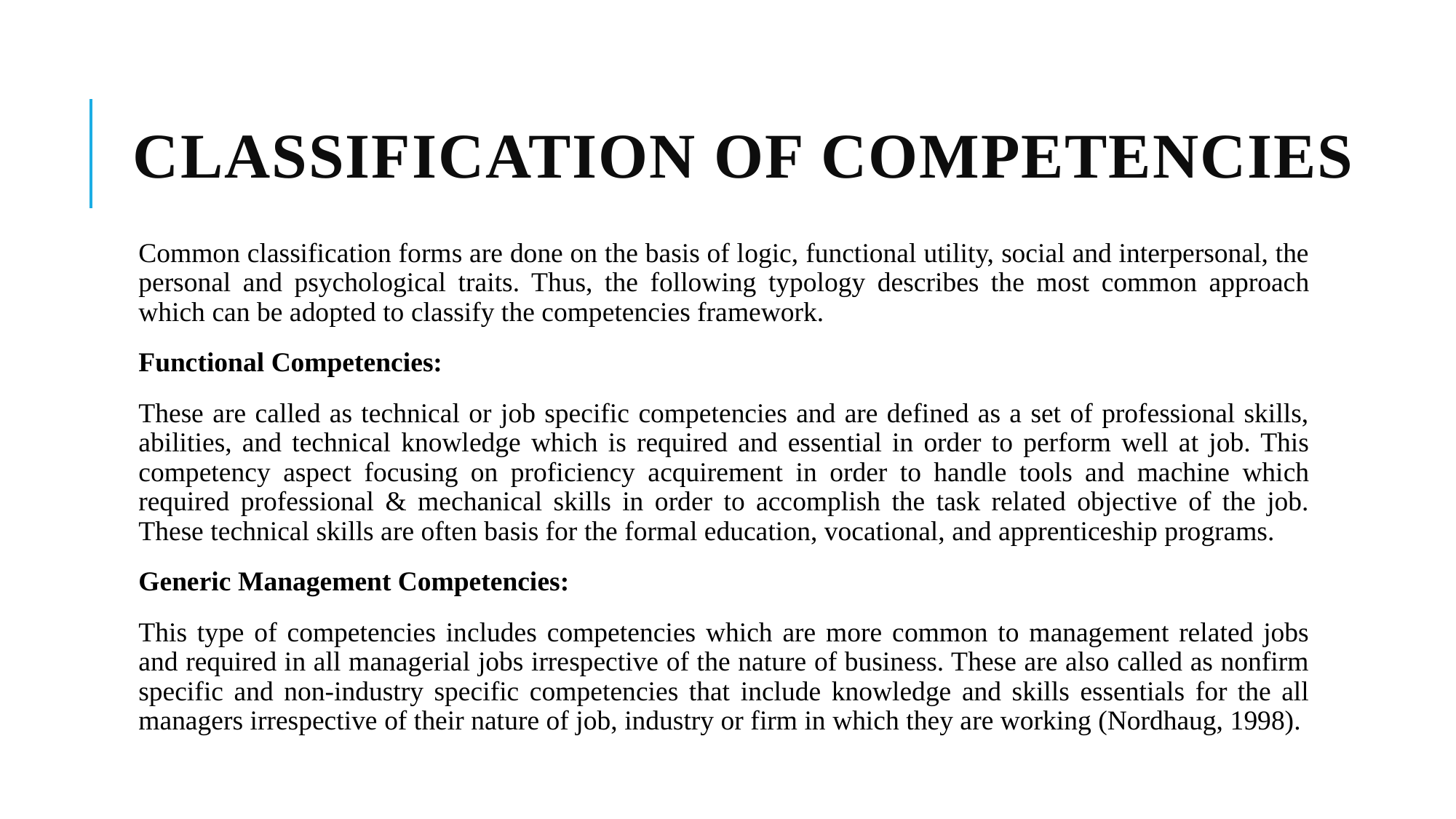

# Classification of Competencies
Common classification forms are done on the basis of logic, functional utility, social and interpersonal, the personal and psychological traits. Thus, the following typology describes the most common approach which can be adopted to classify the competencies framework.
Functional Competencies:
These are called as technical or job specific competencies and are defined as a set of professional skills, abilities, and technical knowledge which is required and essential in order to perform well at job. This competency aspect focusing on proficiency acquirement in order to handle tools and machine which required professional & mechanical skills in order to accomplish the task related objective of the job. These technical skills are often basis for the formal education, vocational, and apprenticeship programs.
Generic Management Competencies:
This type of competencies includes competencies which are more common to management related jobs and required in all managerial jobs irrespective of the nature of business. These are also called as nonfirm specific and non-industry specific competencies that include knowledge and skills essentials for the all managers irrespective of their nature of job, industry or firm in which they are working (Nordhaug, 1998).